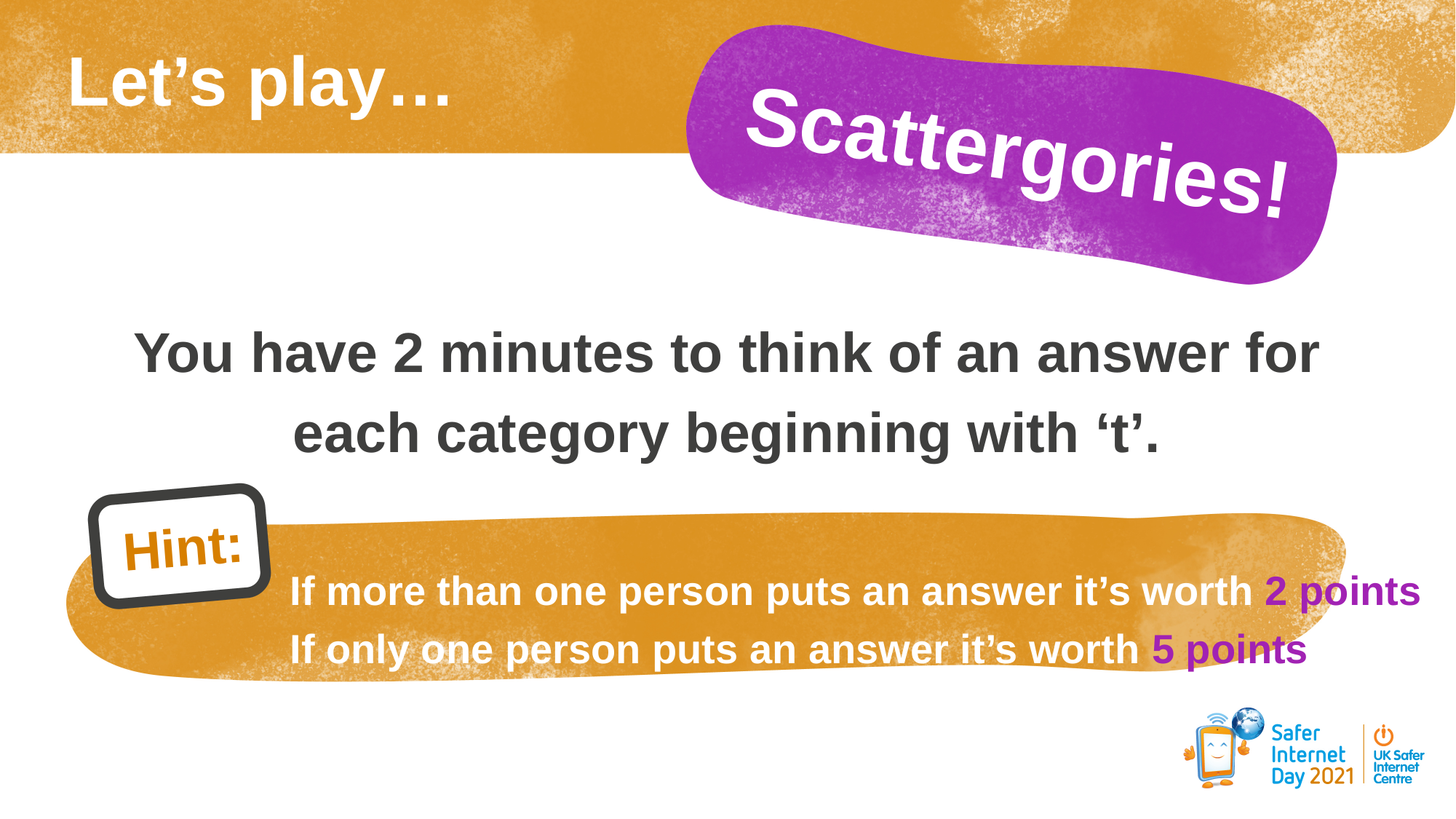

Let’s play…
Scattergories!
You have 2 minutes to think of an answer for each category beginning with ‘t’.
Hint:
If more than one person puts an answer it’s worth 2 points.
If only one person puts an answer it’s worth 5 points.